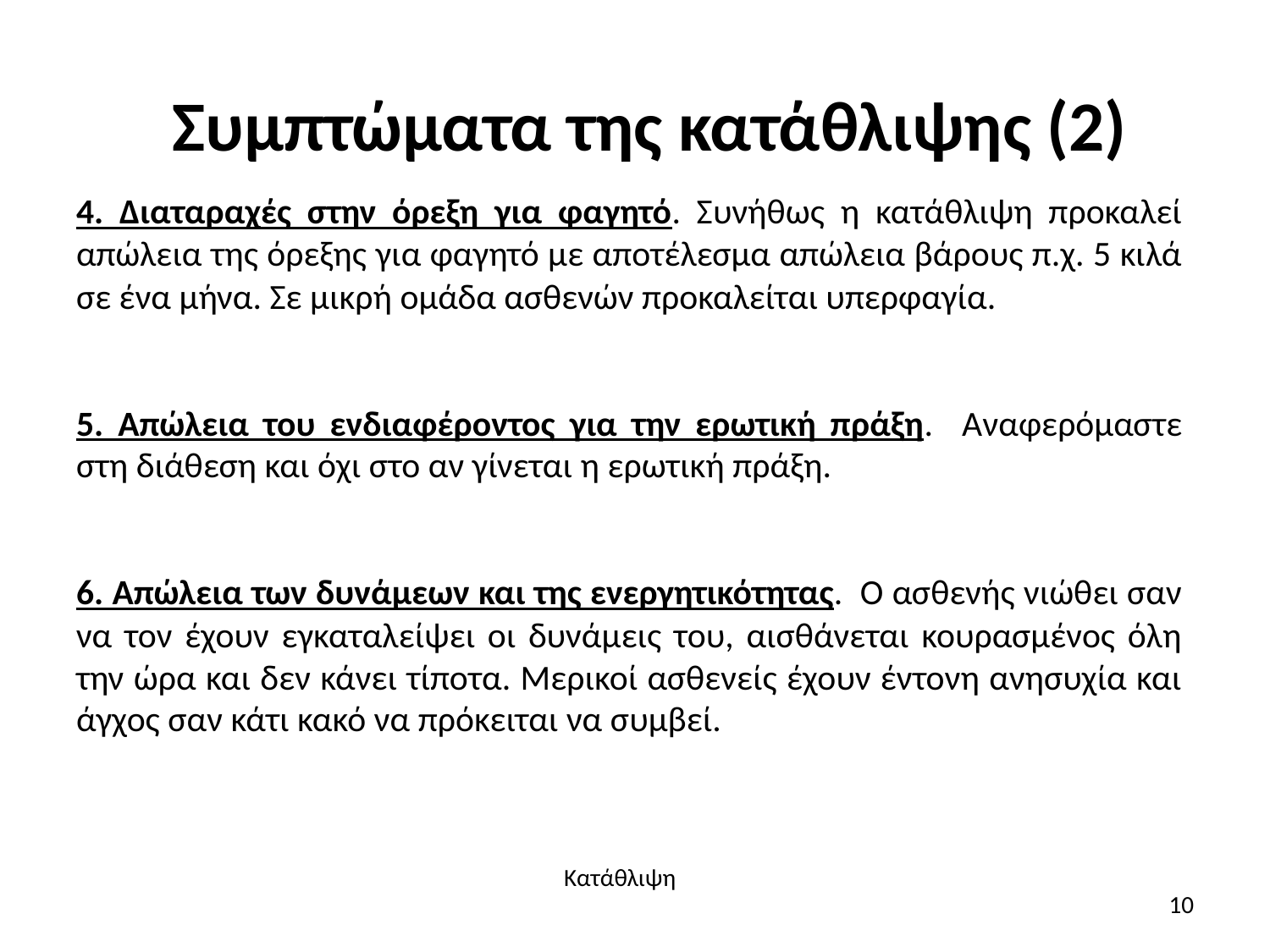

# Συμπτώματα της κατάθλιψης (2)
4. Διαταραχές στην όρεξη για φαγητό. Συνήθως η κατάθλιψη προκαλεί απώλεια της όρεξης για φαγητό με αποτέλεσμα απώλεια βάρους π.χ. 5 κιλά σε ένα μήνα. Σε μικρή ομάδα ασθενών προκαλείται υπερφαγία.

5. Απώλεια του ενδιαφέροντος για την ερωτική πράξη.  Αναφερόμαστε στη διάθεση και όχι στο αν γίνεται η ερωτική πράξη.

6. Απώλεια των δυνάμεων και της ενεργητικότητας.  Ο ασθενής νιώθει σαν να τον έχουν εγκαταλείψει οι δυνάμεις του, αισθάνεται κουρασμένος όλη την ώρα και δεν κάνει τίποτα. Μερικοί ασθενείς έχουν έντονη ανησυχία και άγχος σαν κάτι κακό να πρόκειται να συμβεί.

Κατάθλιψη
10